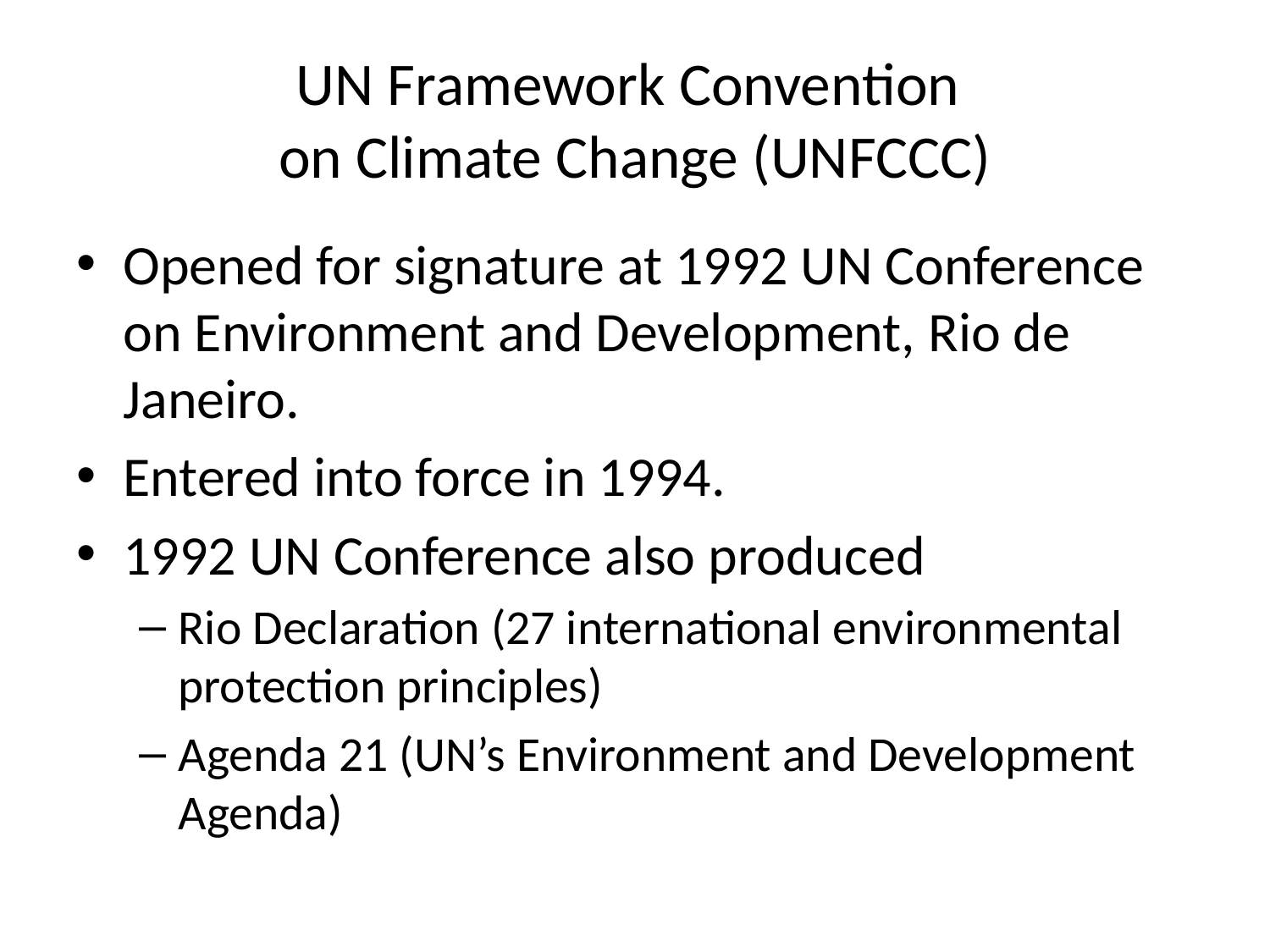

# UN Framework Convention on Climate Change (UNFCCC)
Opened for signature at 1992 UN Conference on Environment and Development, Rio de Janeiro.
Entered into force in 1994.
1992 UN Conference also produced
Rio Declaration (27 international environmental protection principles)
Agenda 21 (UN’s Environment and Development Agenda)